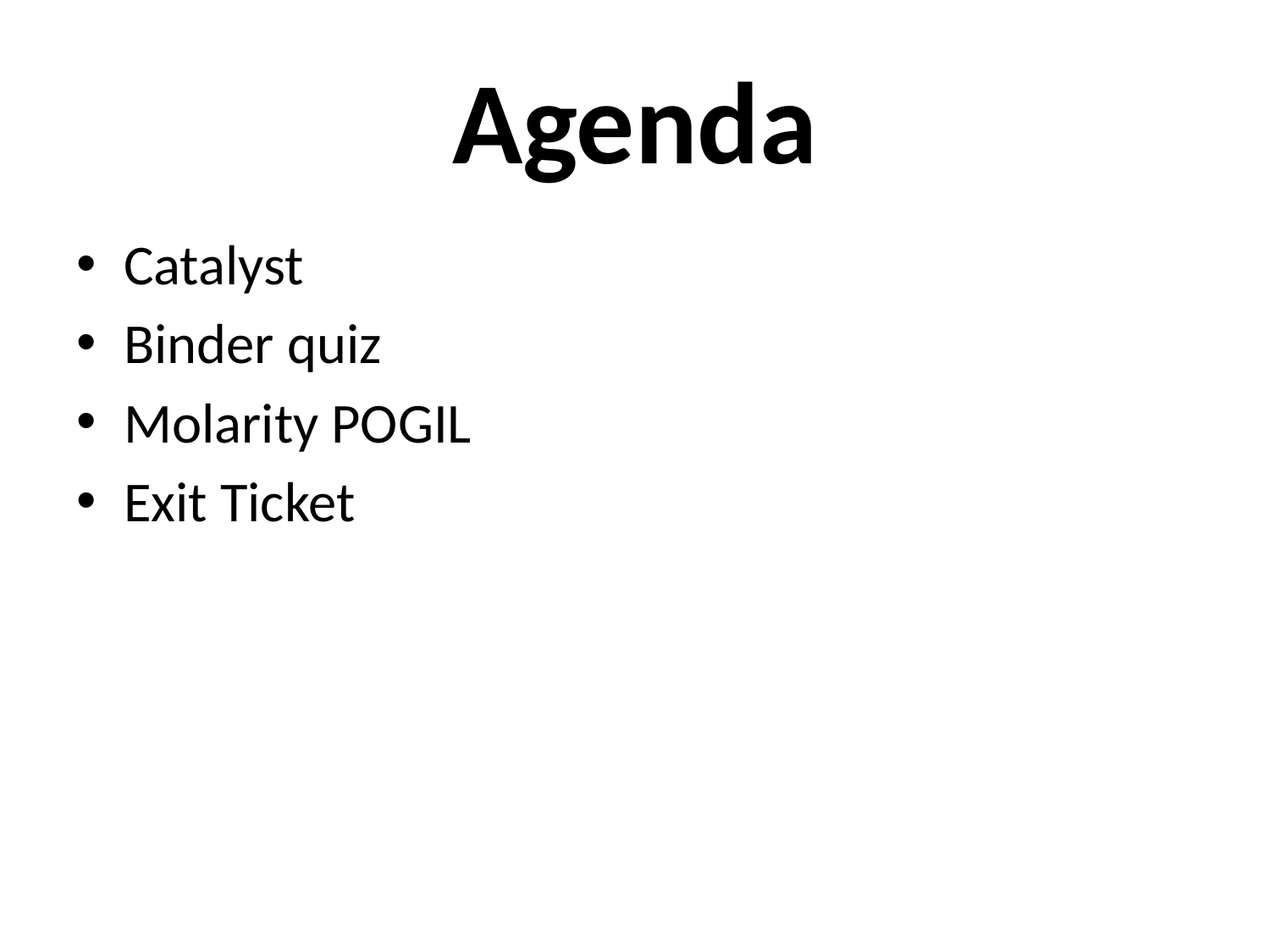

Agenda
Catalyst
Binder quiz
Molarity POGIL
Exit Ticket